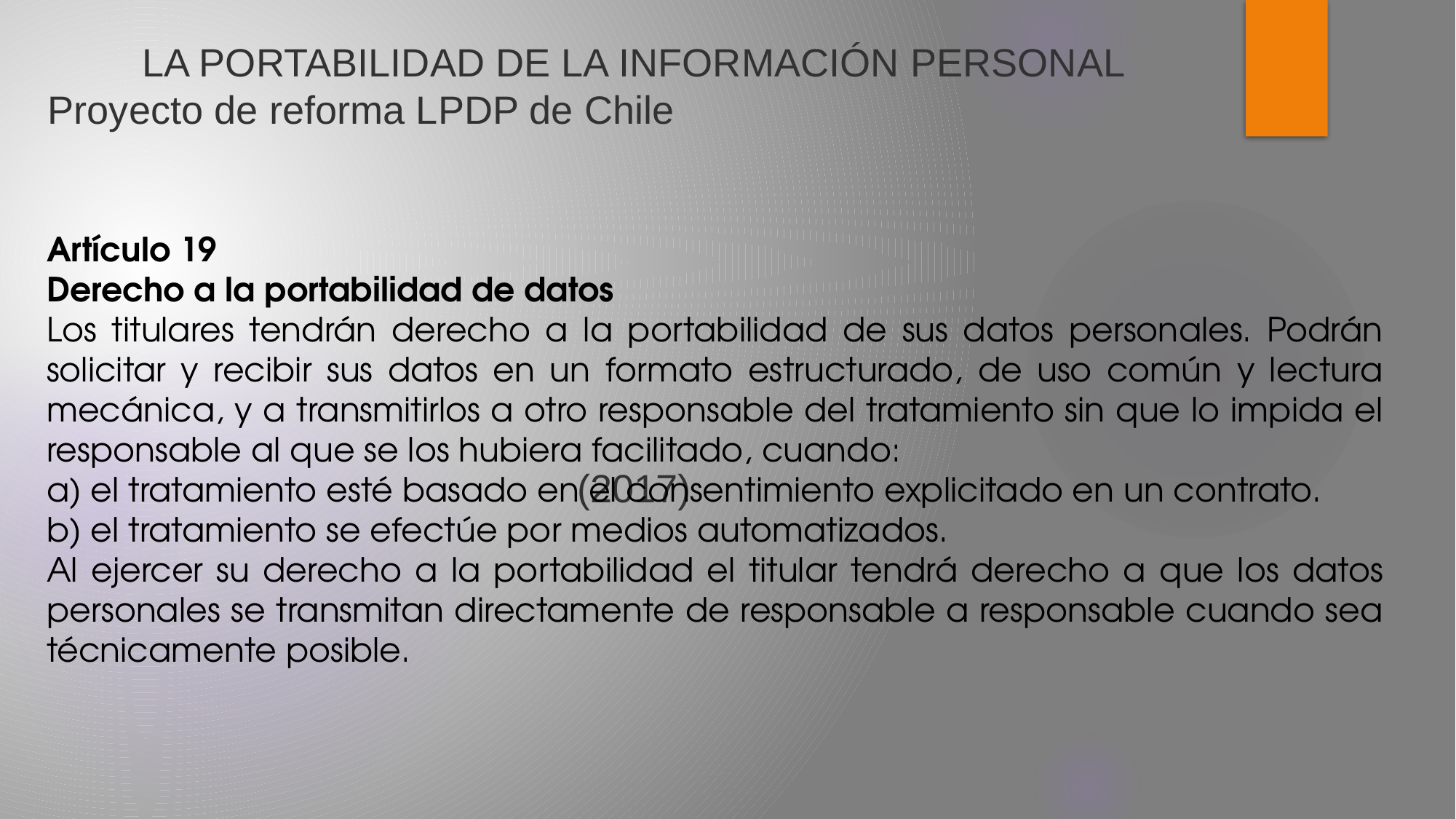

# LA PORTABILIDAD DE LA INFORMACIÓN PERSONAL Proyecto de reforma LPDP de Chile (2017)
Artículo 19
Derecho a la portabilidad de datos
Los titulares tendrán derecho a la portabilidad de sus datos personales. Podrán solicitar y recibir sus datos en un formato estructurado, de uso común y lectura mecánica, y a transmitirlos a otro responsable del tratamiento sin que lo impida el responsable al que se los hubiera facilitado, cuando:
a) el tratamiento esté basado en el consentimiento explicitado en un contrato.
b) el tratamiento se efectúe por medios automatizados.
Al ejercer su derecho a la portabilidad el titular tendrá derecho a que los datos personales se transmitan directamente de responsable a responsable cuando sea técnicamente posible.